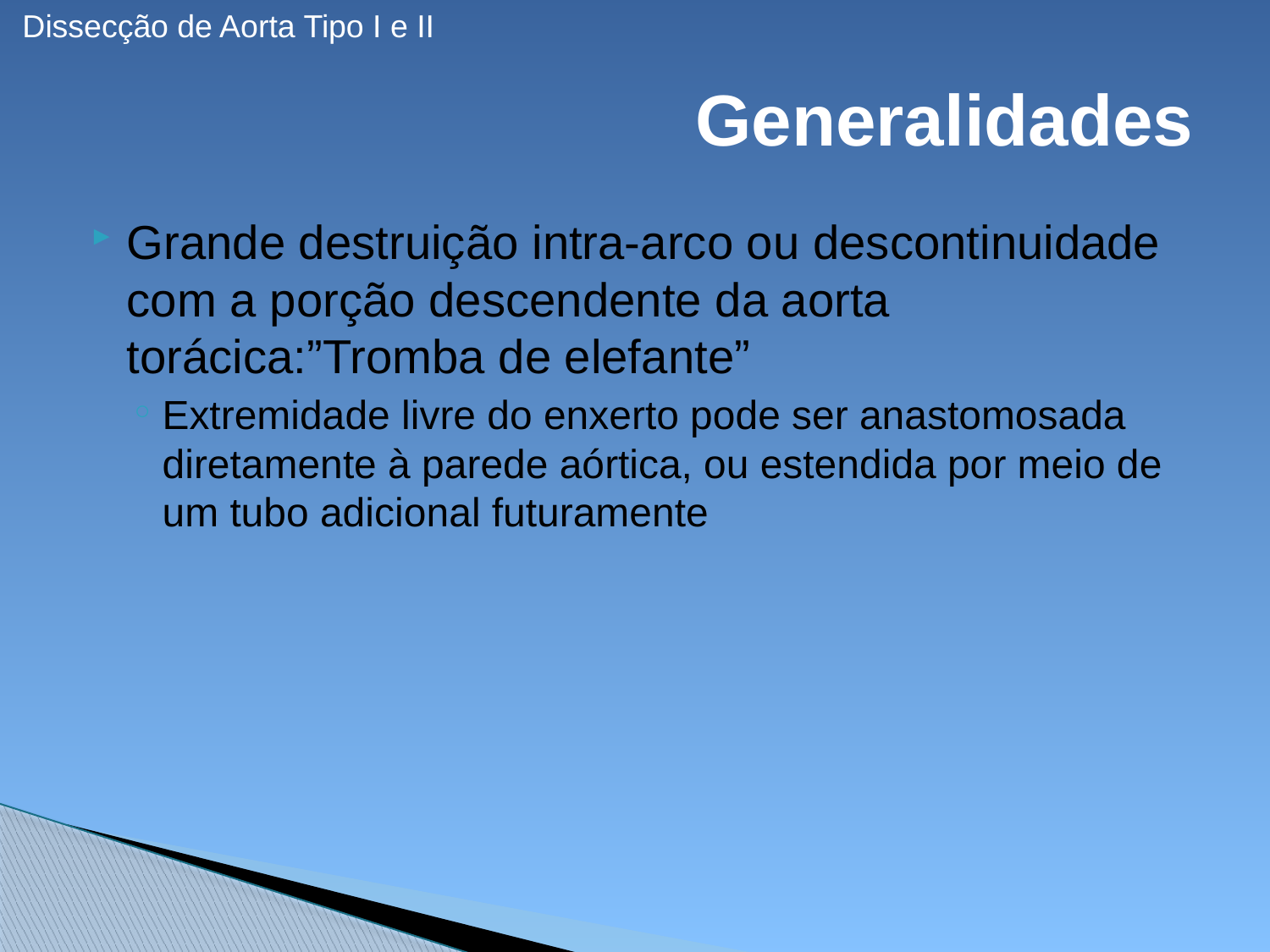

Dissecção de Aorta Tipo I e II
# Generalidades
Grande destruição intra-arco ou descontinuidade com a porção descendente da aorta torácica:”Tromba de elefante”
Extremidade livre do enxerto pode ser anastomosada diretamente à parede aórtica, ou estendida por meio de um tubo adicional futuramente